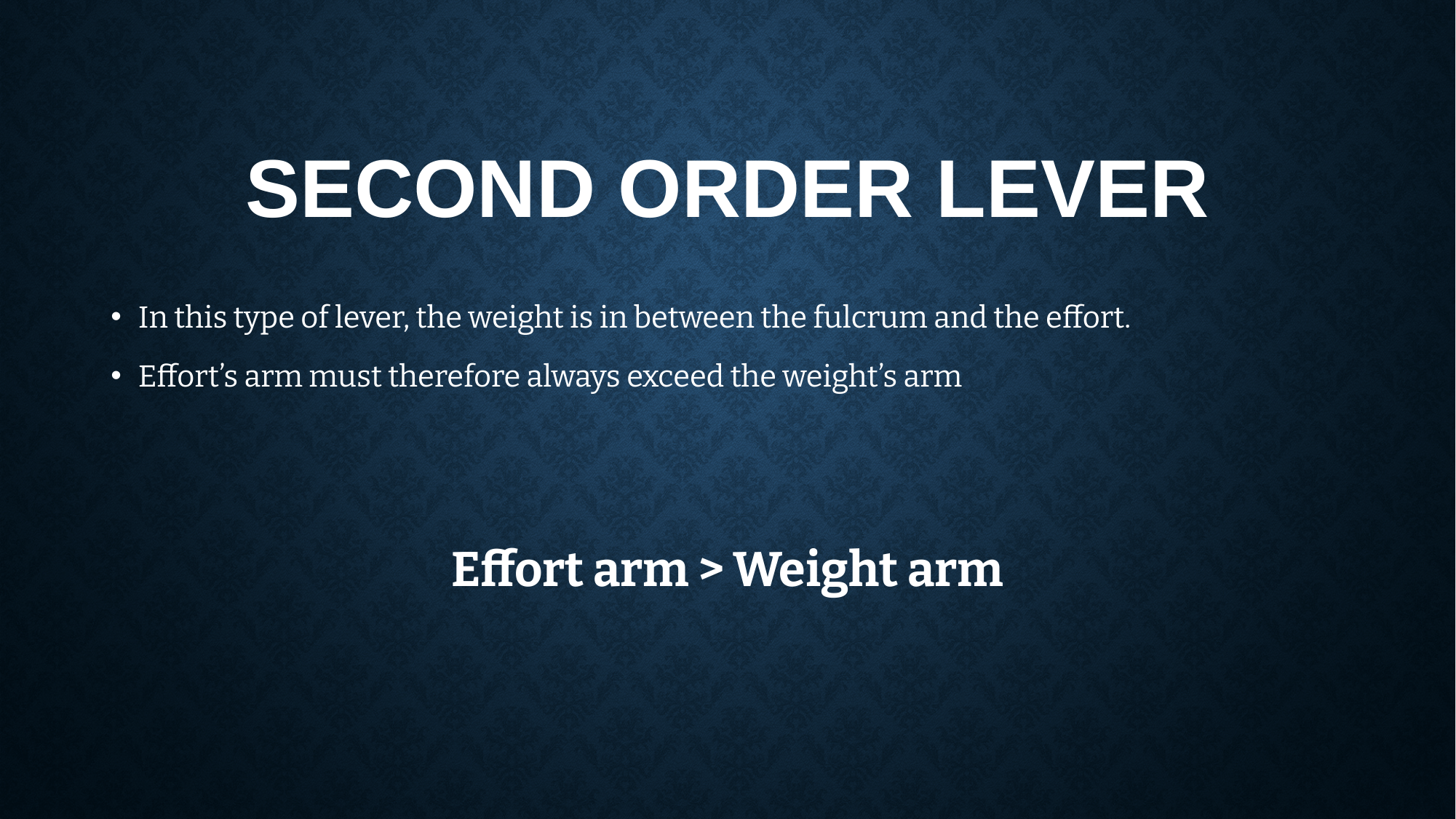

# SECOND ORDER LEVER
In this type of lever, the weight is in between the fulcrum and the effort.
Effort’s arm must therefore always exceed the weight’s arm

Effort arm > Weight arm